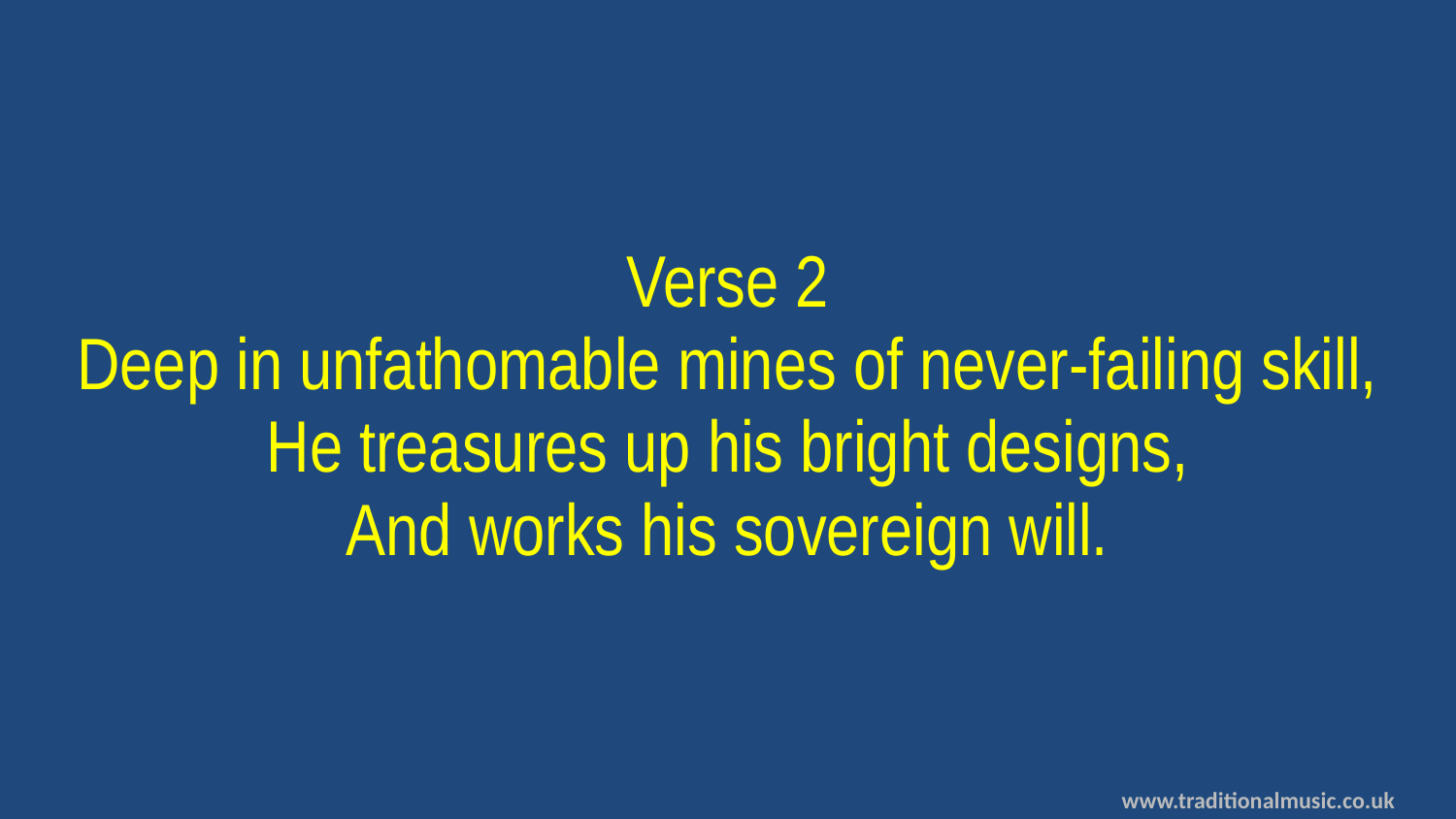

Verse 2
Deep in unfathomable mines of never-failing skill,
He treasures up his bright designs,
And works his sovereign will.